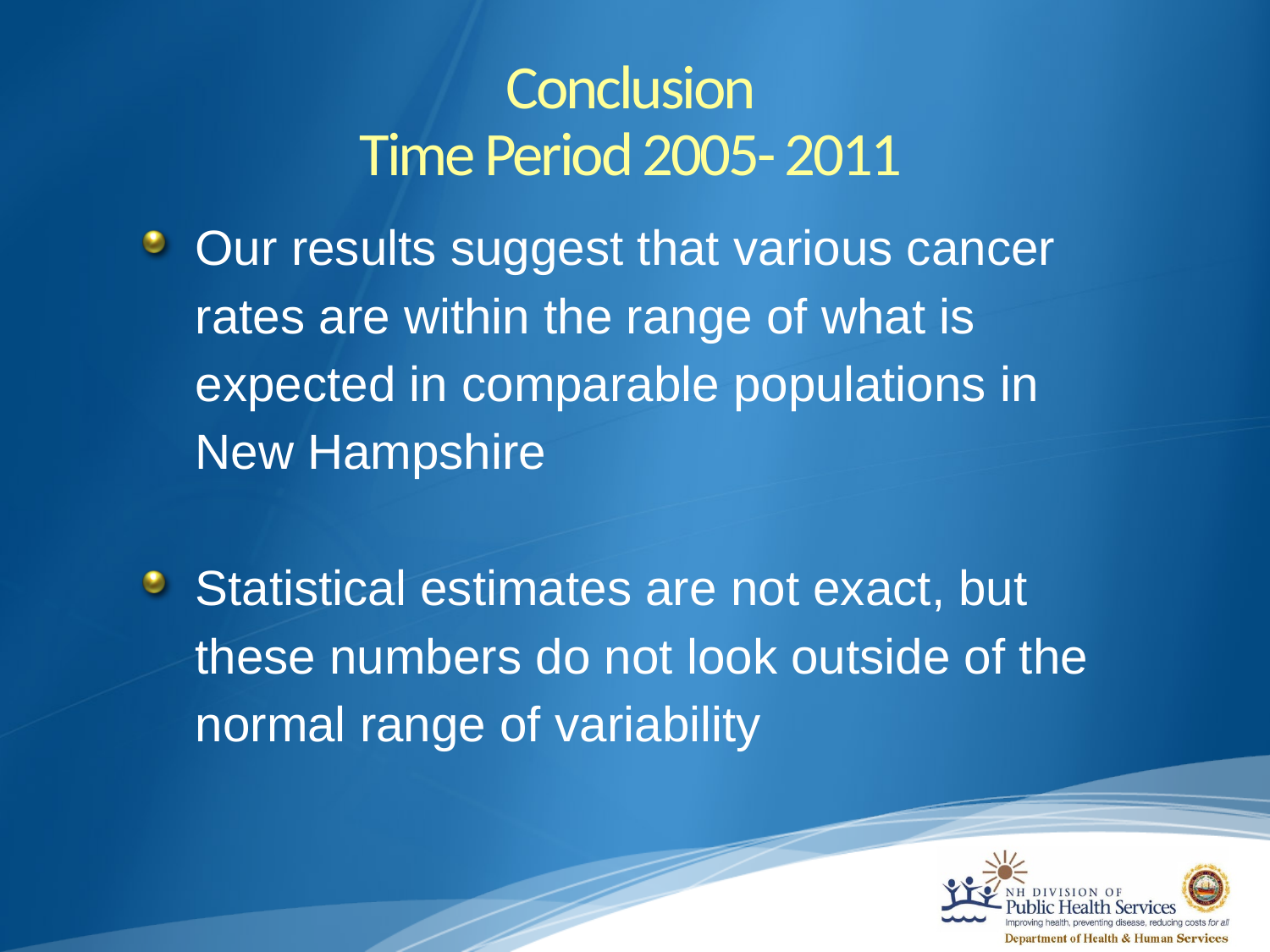

Conclusion
Time Period 2005- 2011
Our results suggest that various cancer rates are within the range of what is expected in comparable populations in New Hampshire

Statistical estimates are not exact, but these numbers do not look outside of the normal range of variability